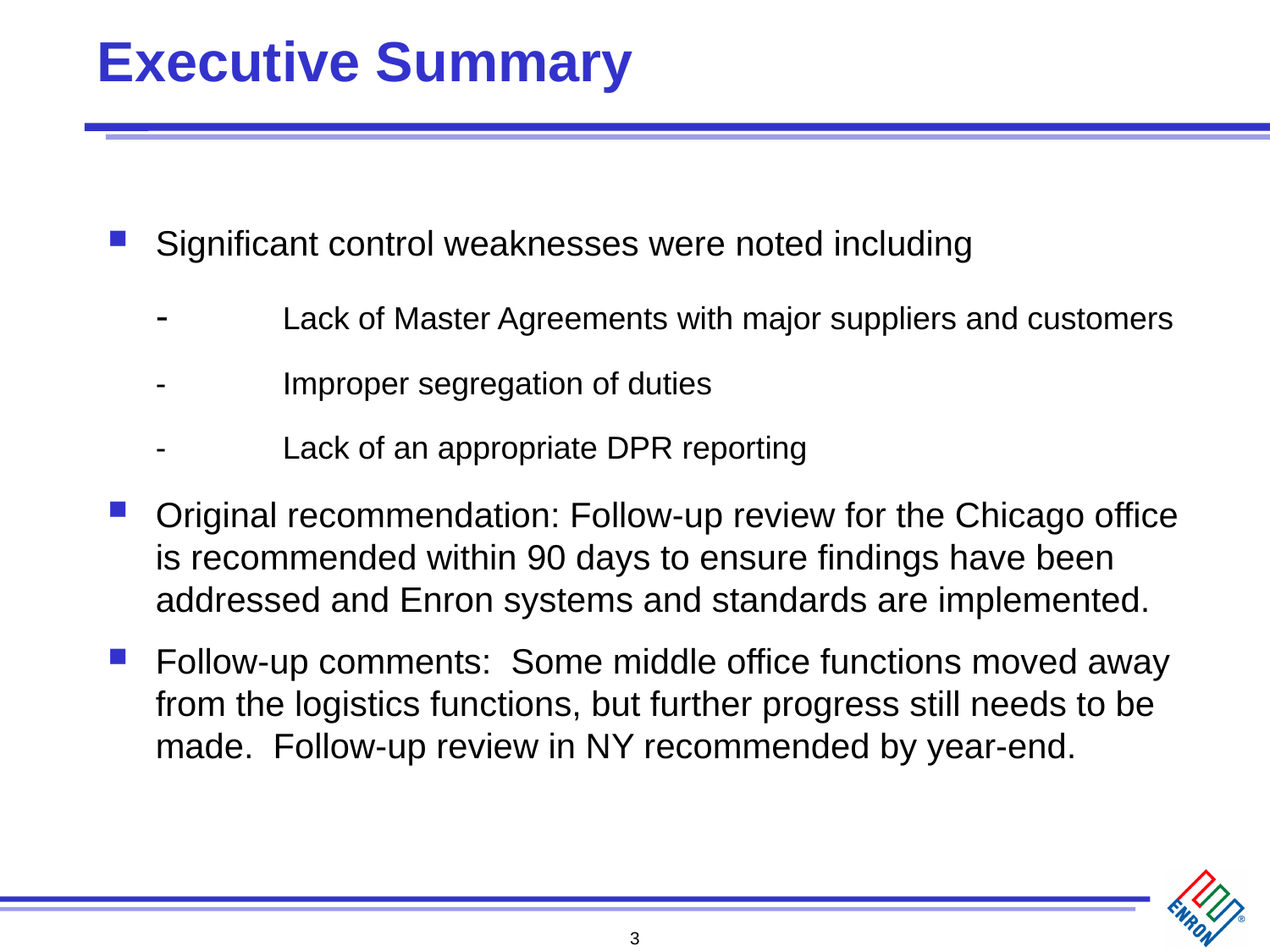

# Executive Summary

Significant control weaknesses were noted including
	-	Lack of Master Agreements with major suppliers and customers
	-	Improper segregation of duties
	-	Lack of an appropriate DPR reporting
Original recommendation: Follow-up review for the Chicago office is recommended within 90 days to ensure findings have been addressed and Enron systems and standards are implemented.
Follow-up comments:  Some middle office functions moved away from the logistics functions, but further progress still needs to be made.  Follow-up review in NY recommended by year-end.

3